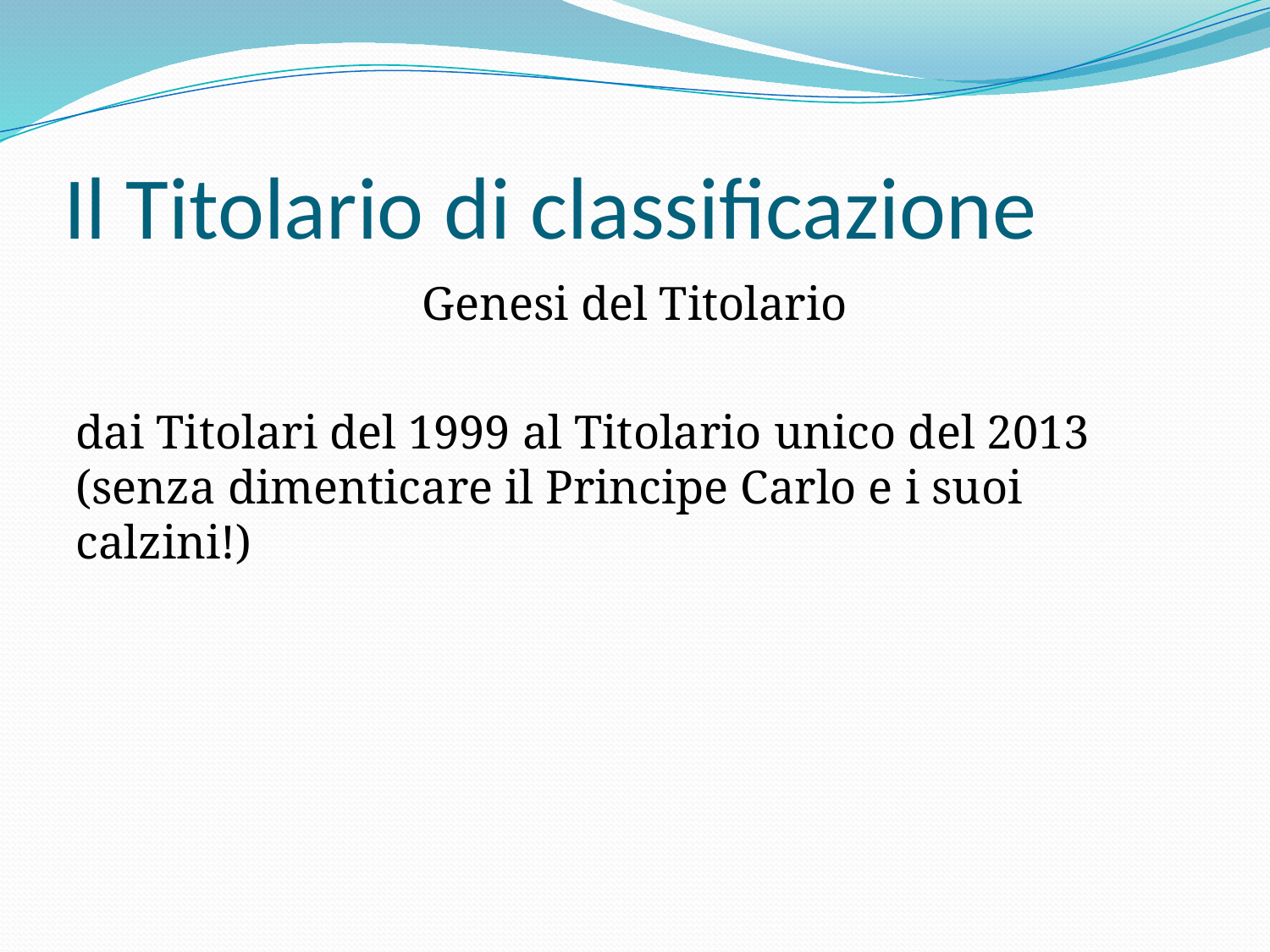

# Il Titolario di classificazione
Genesi del Titolario

dai Titolari del 1999 al Titolario unico del 2013 (senza dimenticare il Principe Carlo e i suoi calzini!)